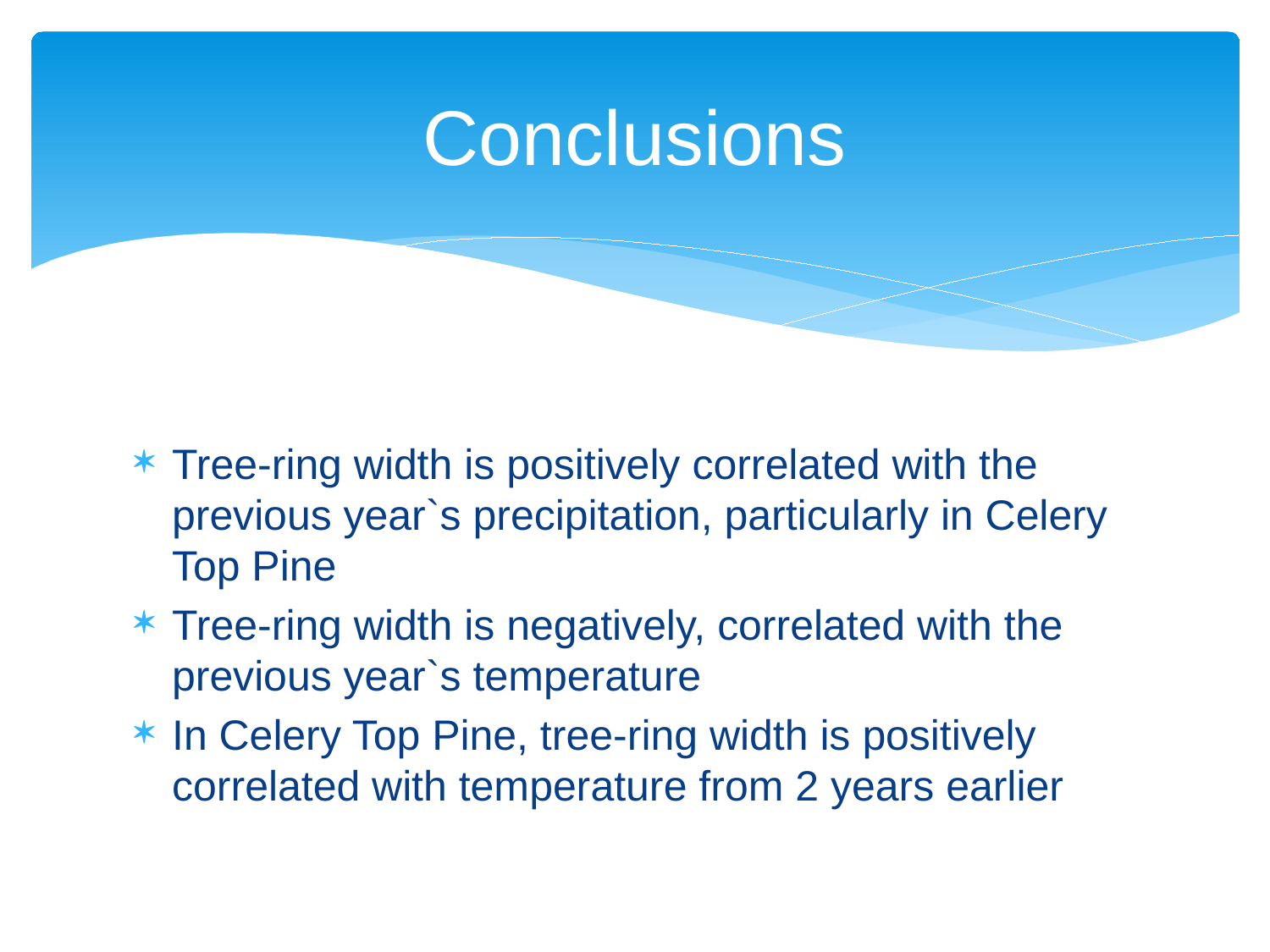

# Conclusions

Tree-ring width is positively correlated with the previous year`s precipitation, particularly in Celery Top Pine
Tree-ring width is negatively, correlated with the previous year`s temperature
In Celery Top Pine, tree-ring width is positively correlated with temperature from 2 years earlier